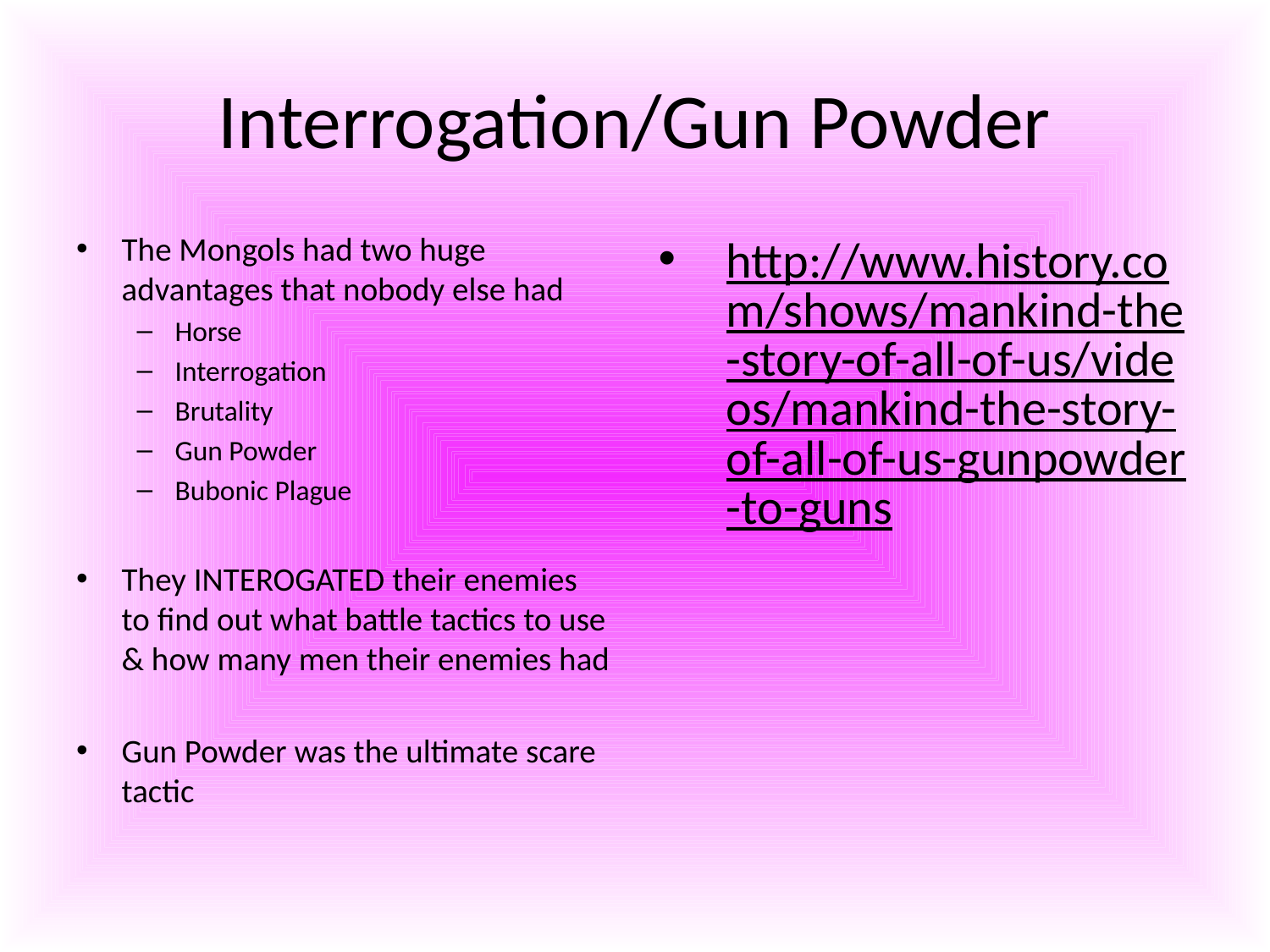

# Interrogation/Gun Powder
The Mongols had two huge advantages that nobody else had
Horse
Interrogation
Brutality
Gun Powder
Bubonic Plague

They INTEROGATED their enemies to find out what battle tactics to use & how many men their enemies had

Gun Powder was the ultimate scare tactic
http://www.history.com/shows/mankind-the-story-of-all-of-us/videos/mankind-the-story-of-all-of-us-gunpowder-to-guns